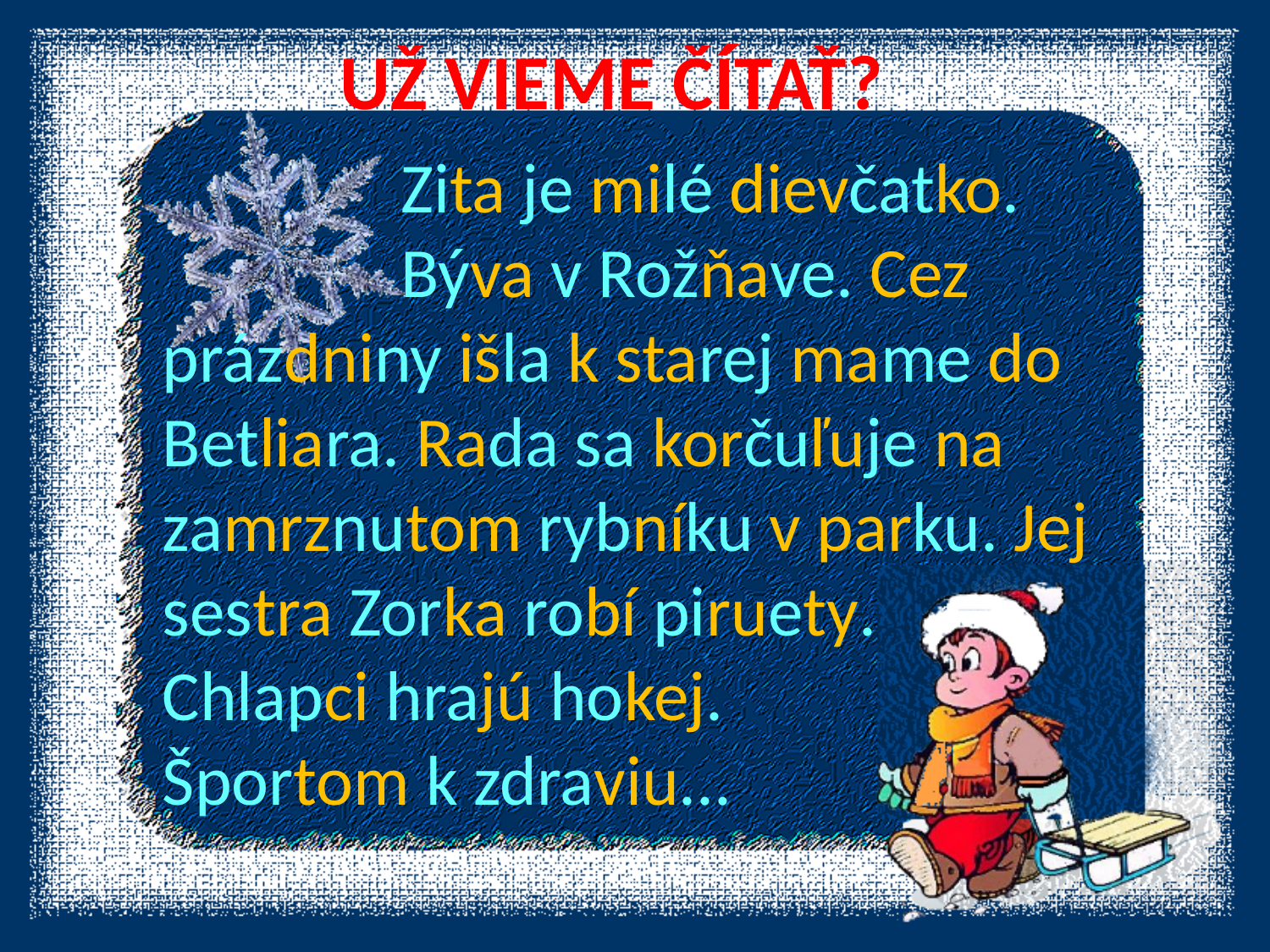

UŽ VIEME ČÍTAŤ?
               Zita je milé dievčatko.
               Býva v Rožňave. Cez
prázdniny išla k starej mame do
Betliara. Rada sa korčuľuje na
zamrznutom rybníku v parku. Jej
sestra Zorka robí piruety.
Chlapci hrajú hokej.
Športom k zdraviu...